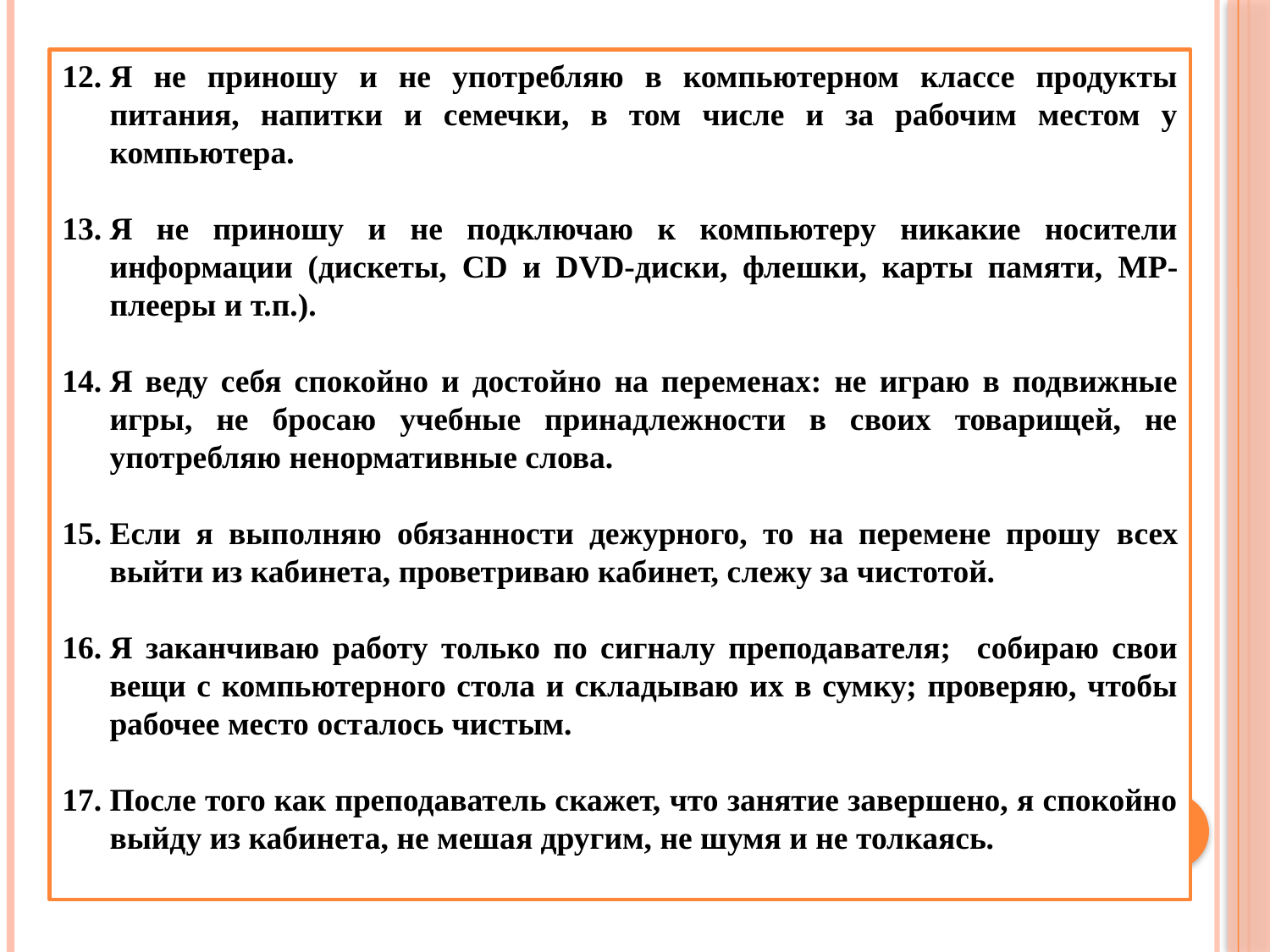

Я не приношу и не употребляю в компьютерном классе продукты питания, напитки и семечки, в том числе и за рабочим местом у компьютера.

Я не приношу и не подключаю к компьютеру никакие носители информации (дискеты, CD и DVD-диски, флешки, карты памяти, MP-плееры и т.п.).

Я веду себя спокойно и достойно на переменах: не играю в подвижные игры, не бросаю учебные принадлежности в своих товарищей, не употребляю ненормативные слова.

Если я выполняю обязанности дежурного, то на перемене прошу всех выйти из кабинета, проветриваю кабинет, слежу за чистотой.

Я заканчиваю работу только по сигналу преподавателя;  собираю свои вещи с компьютерного стола и складываю их в сумку; проверяю, чтобы рабочее место осталось чистым.

После того как преподаватель скажет, что занятие завершено, я спокойно выйду из кабинета, не мешая другим, не шумя и не толкаясь.